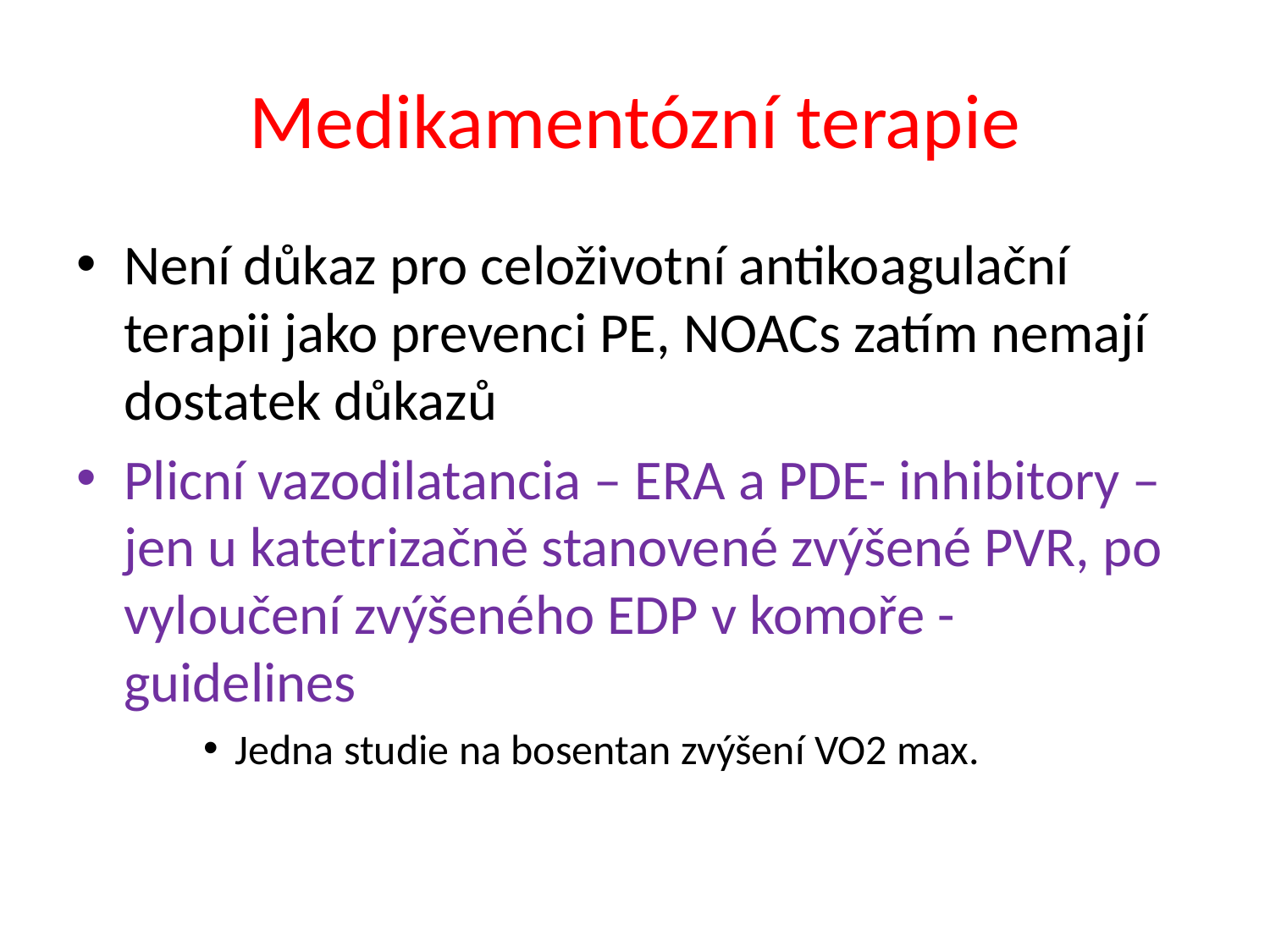

# Medikamentózní terapie
Není důkaz pro celoživotní antikoagulační terapii jako prevenci PE, NOACs zatím nemají dostatek důkazů
Plicní vazodilatancia – ERA a PDE- inhibitory – jen u katetrizačně stanovené zvýšené PVR, po vyloučení zvýšeného EDP v komoře - guidelines
Jedna studie na bosentan zvýšení VO2 max.